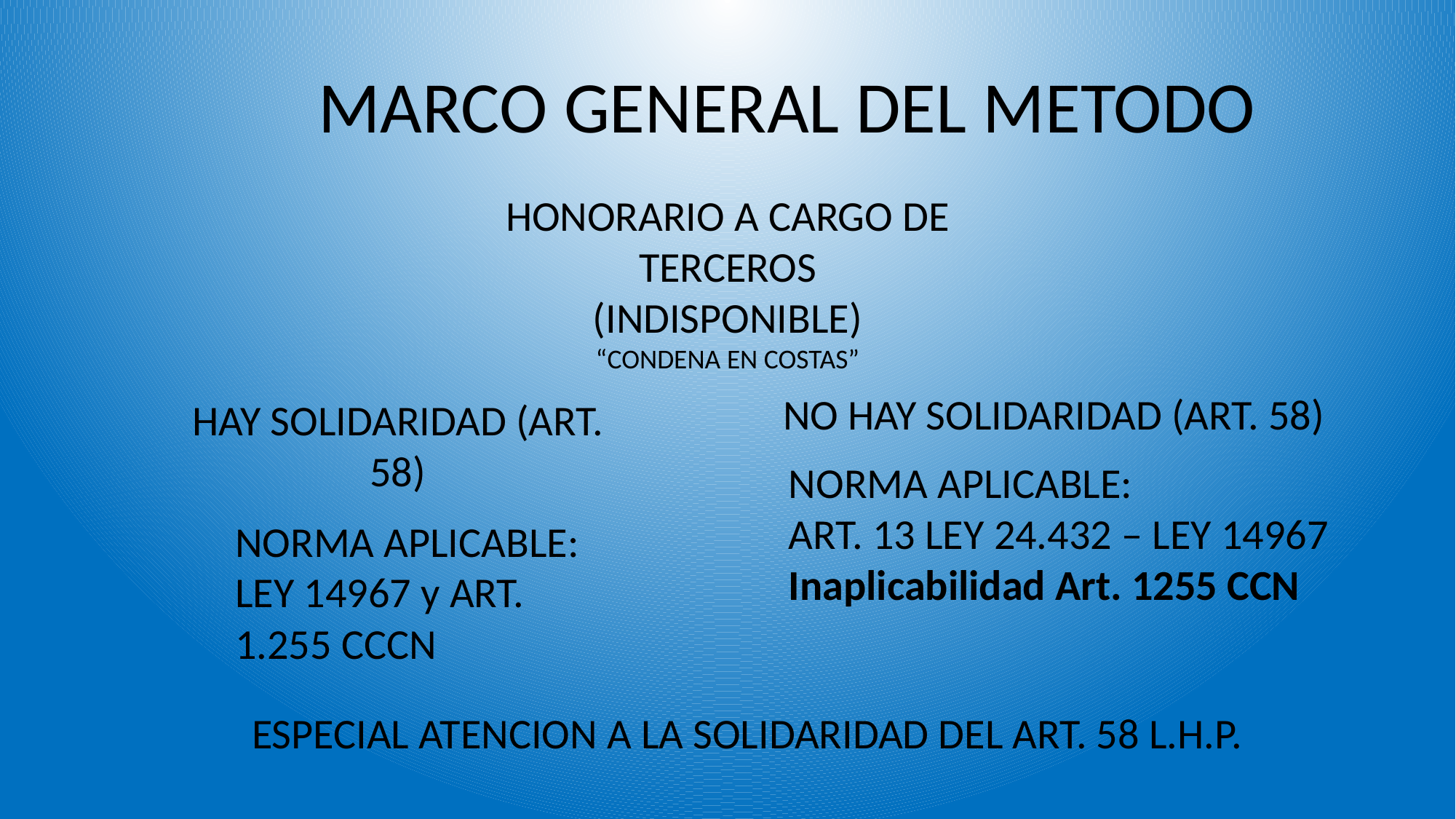

# MARCO GENERAL DEL METODO
HONORARIO A CARGO DE TERCEROS
(INDISPONIBLE)
“CONDENA EN COSTAS”
NO HAY SOLIDARIDAD (ART. 58)
HAY SOLIDARIDAD (ART. 58)
NORMA APLICABLE:
ART. 13 LEY 24.432 – LEY 14967
Inaplicabilidad Art. 1255 CCN
NORMA APLICABLE:
LEY 14967 y ART. 1.255 CCCN
ESPECIAL ATENCION A LA SOLIDARIDAD DEL ART. 58 L.H.P.